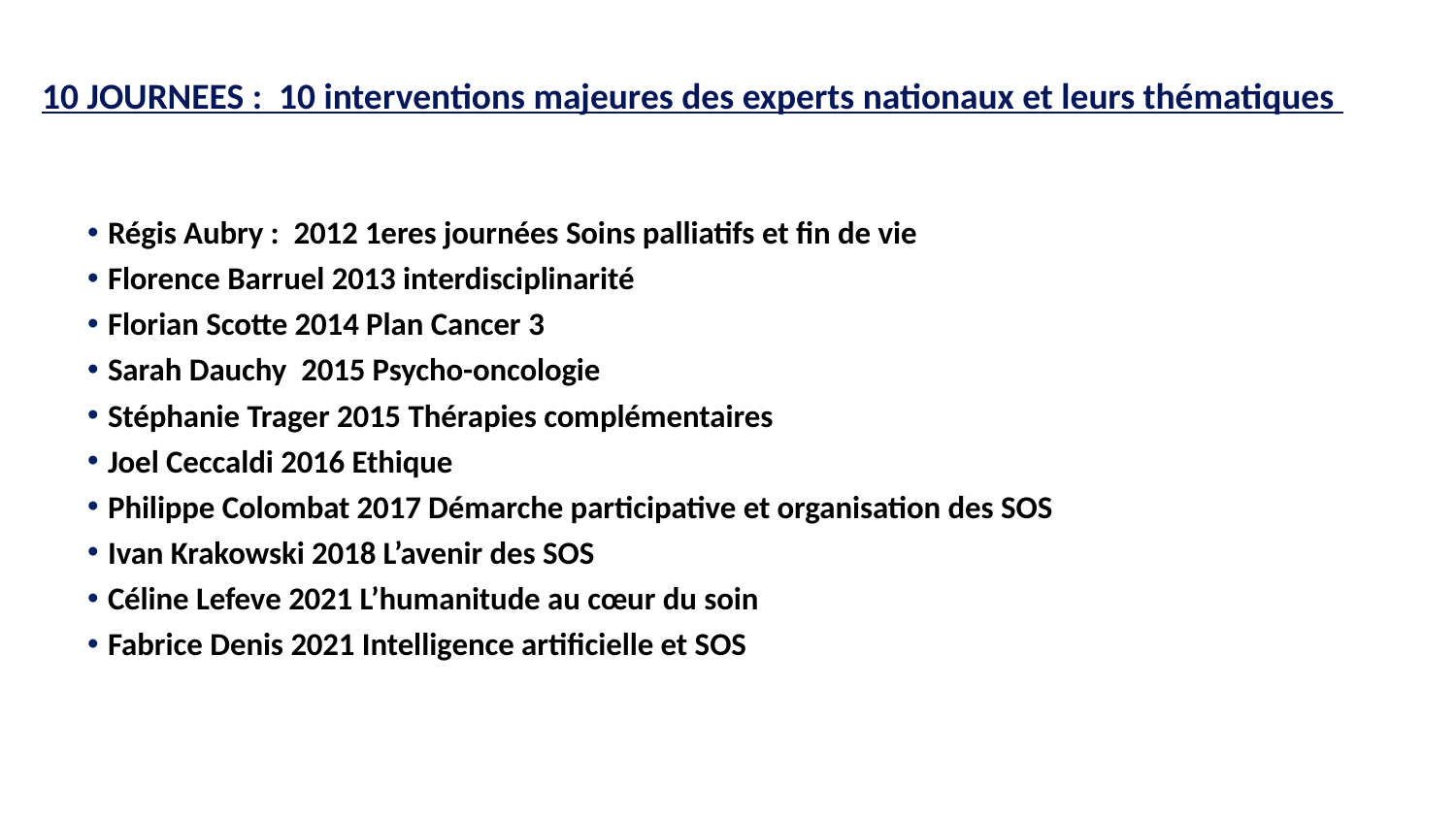

# 10 JOURNEES :  10 interventions majeures des experts nationaux et leurs thématiques
Régis Aubry :  2012 1eres journées Soins palliatifs et fin de vie
Florence Barruel 2013 interdisciplinarité
Florian Scotte 2014 Plan Cancer 3
Sarah Dauchy  2015 Psycho-oncologie
Stéphanie Trager 2015 Thérapies complémentaires
Joel Ceccaldi 2016 Ethique
Philippe Colombat 2017 Démarche participative et organisation des SOS
Ivan Krakowski 2018 L’avenir des SOS
Céline Lefeve 2021 L’humanitude au cœur du soin
Fabrice Denis 2021 Intelligence artificielle et SOS